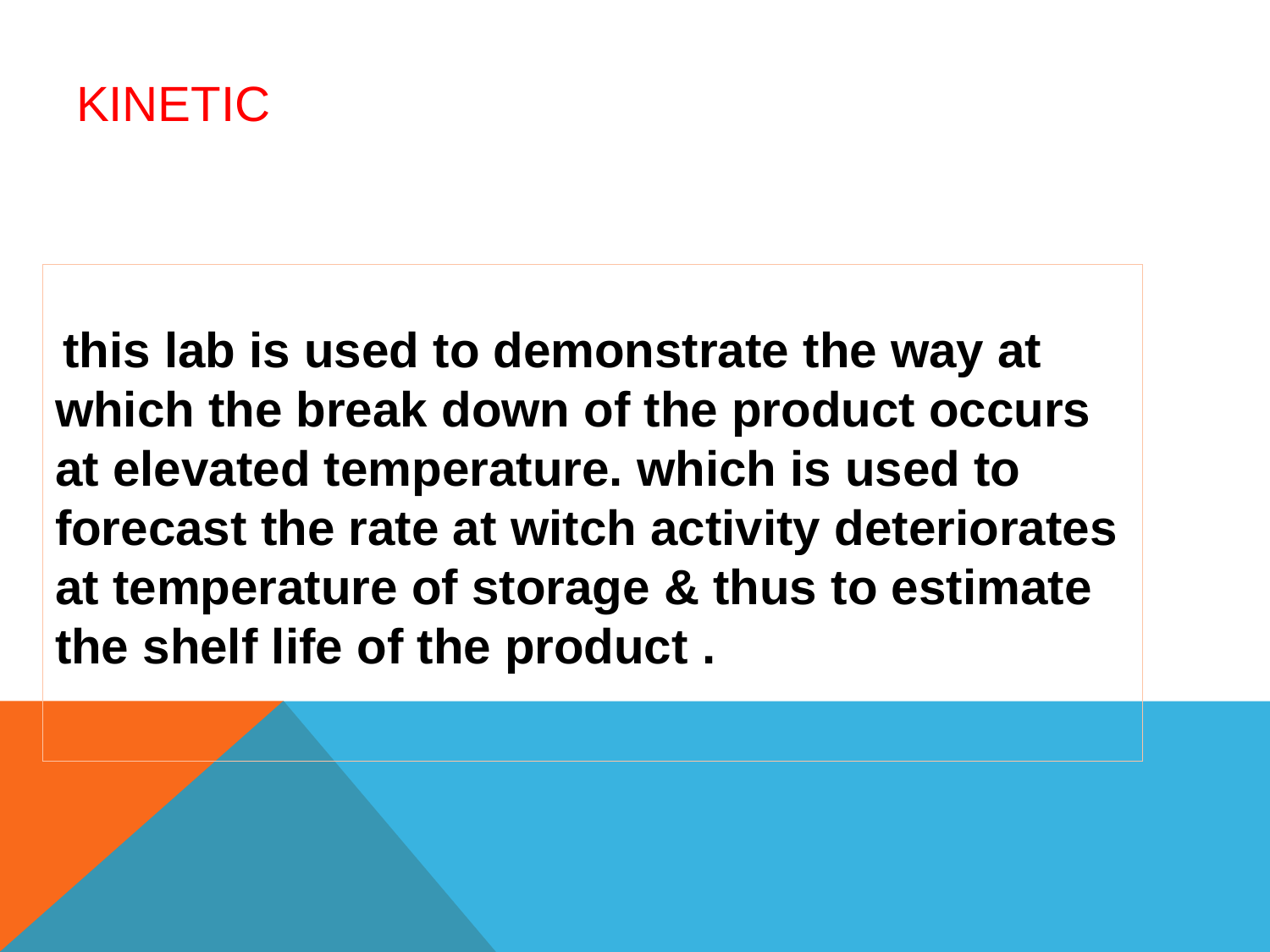

# Kinetic

 this lab is used to demonstrate the way at which the break down of the product occurs at elevated temperature. which is used to forecast the rate at witch activity deteriorates at temperature of storage & thus to estimate the shelf life of the product .